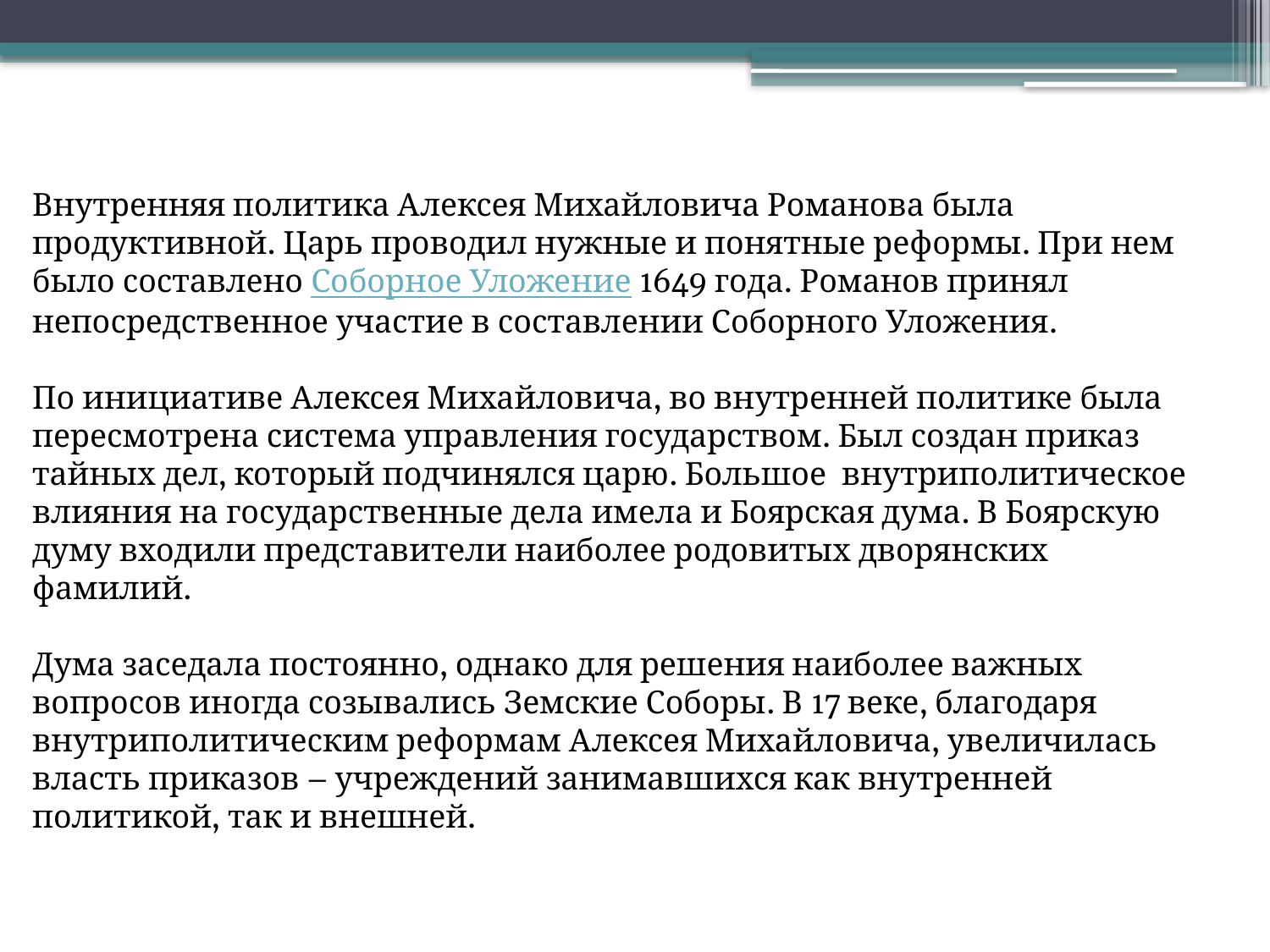

Внутренняя политика Алексея Михайловича Романова была продуктивной. Царь проводил нужные и понятные реформы. При нем было составлено Соборное Уложение 1649 года. Романов принял непосредственное участие в составлении Соборного Уложения.

По инициативе Алексея Михайловича, во внутренней политике была пересмотрена система управления государством. Был создан приказ тайных дел, который подчинялся царю. Большое  внутриполитическое влияния на государственные дела имела и Боярская дума. В Боярскую думу входили представители наиболее родовитых дворянских фамилий.

Дума заседала постоянно, однако для решения наиболее важных вопросов иногда созывались Земские Соборы. В 17 веке, благодаря внутриполитическим реформам Алексея Михайловича, увеличилась власть приказов – учреждений занимавшихся как внутренней политикой, так и внешней.